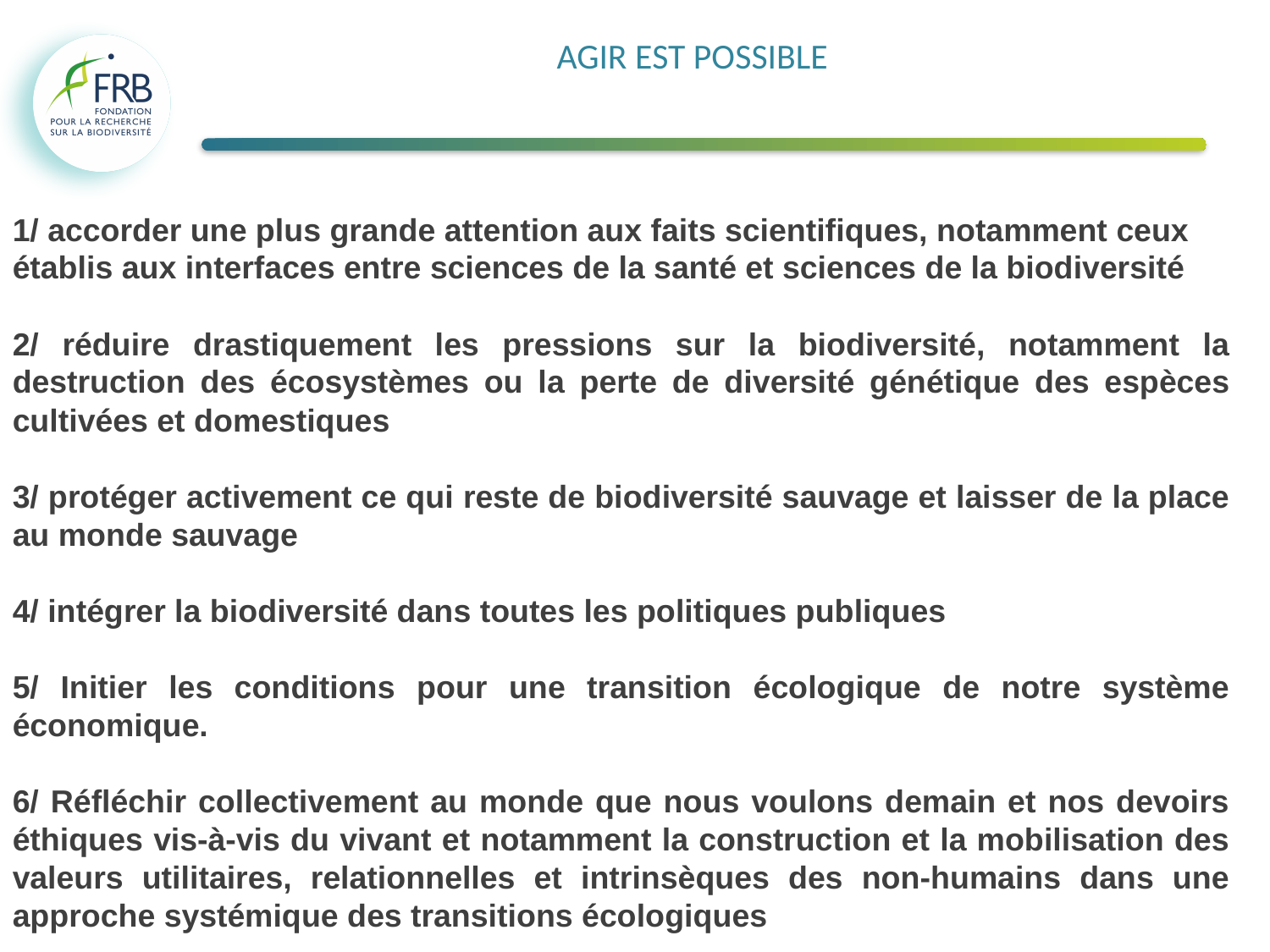

# AGIR EST POSSIBLE
1/ accorder une plus grande attention aux faits scientifiques, notamment ceux établis aux interfaces entre sciences de la santé et sciences de la biodiversité

2/ réduire drastiquement les pressions sur la biodiversité, notamment la destruction des écosystèmes ou la perte de diversité génétique des espèces cultivées et domestiques

3/ protéger activement ce qui reste de biodiversité sauvage et laisser de la place au monde sauvage

4/ intégrer la biodiversité dans toutes les politiques publiques

5/ Initier les conditions pour une transition écologique de notre système économique.

6/ Réfléchir collectivement au monde que nous voulons demain et nos devoirs éthiques vis-à-vis du vivant et notamment la construction et la mobilisation des valeurs utilitaires, relationnelles et intrinsèques des non-humains dans une approche systémique des transitions écologiques